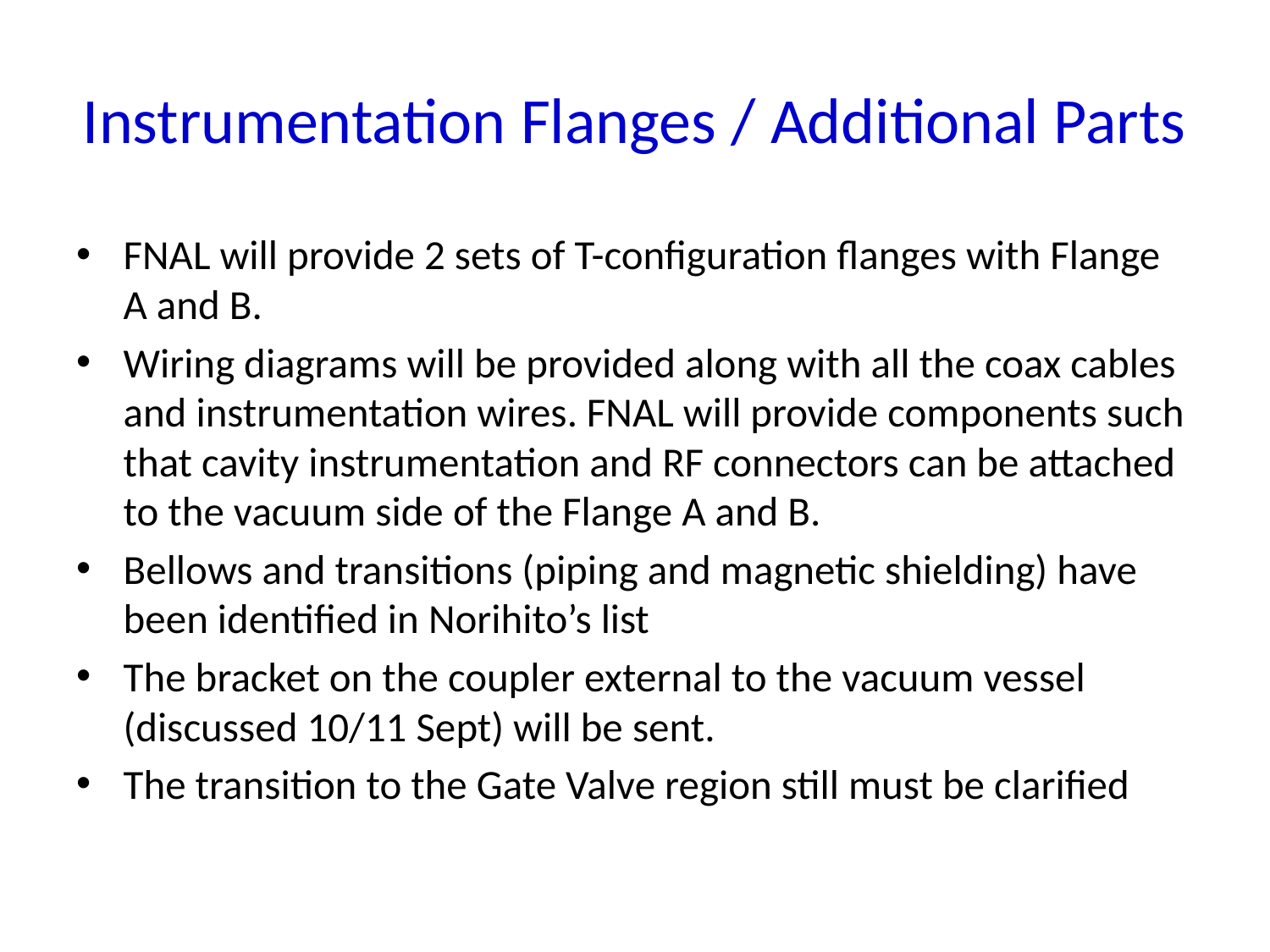

# Instrumentation Flanges / Additional Parts
FNAL will provide 2 sets of T-configuration flanges with Flange A and B.
Wiring diagrams will be provided along with all the coax cables and instrumentation wires. FNAL will provide components such that cavity instrumentation and RF connectors can be attached to the vacuum side of the Flange A and B.
Bellows and transitions (piping and magnetic shielding) have been identified in Norihito’s list
The bracket on the coupler external to the vacuum vessel (discussed 10/11 Sept) will be sent.
The transition to the Gate Valve region still must be clarified